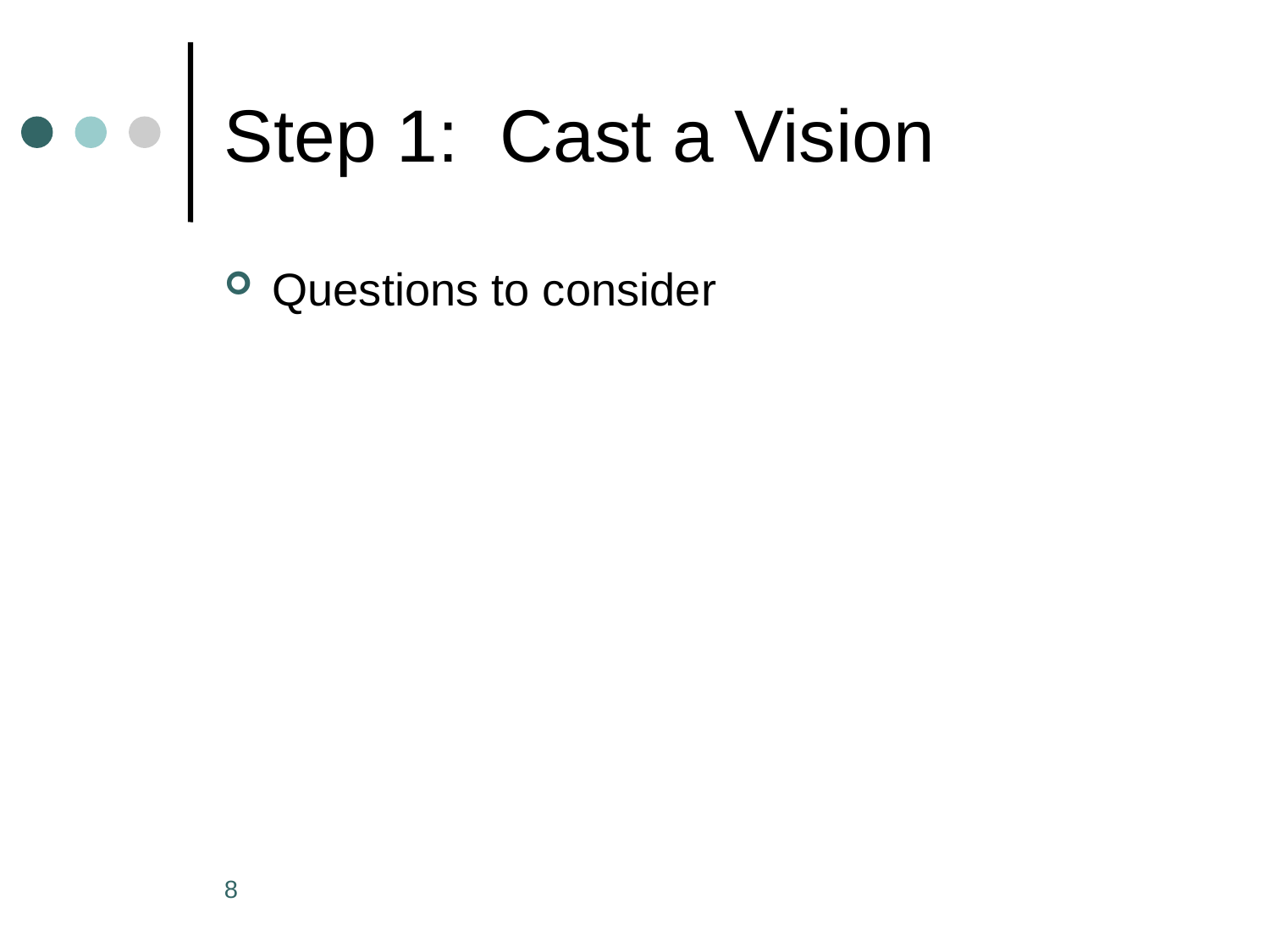

# Step 1:  Cast a Vision
Questions to consider

8